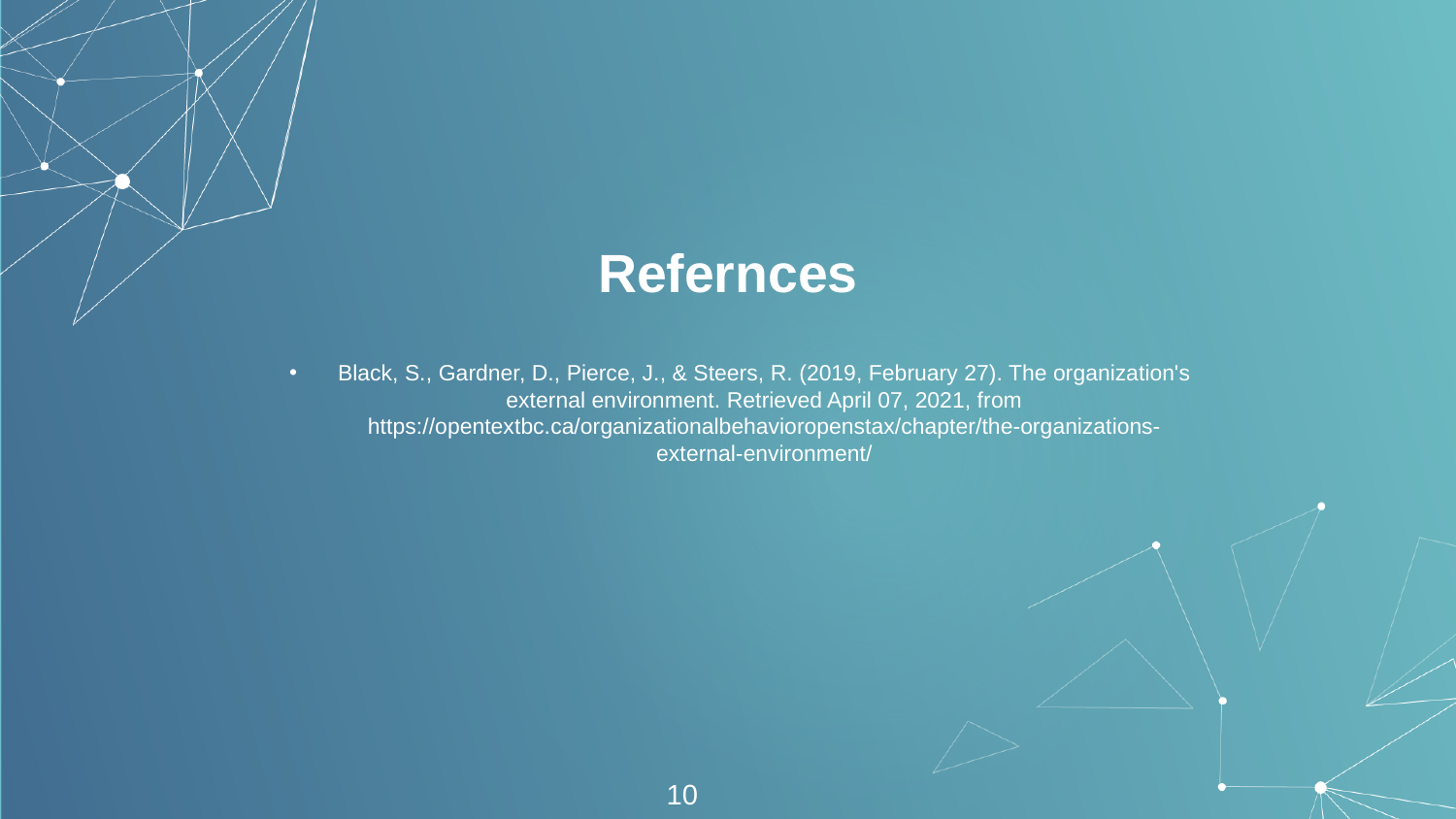

# Refernces
Black, S., Gardner, D., Pierce, J., & Steers, R. (2019, February 27). The organization's external environment. Retrieved April 07, 2021, from https://opentextbc.ca/organizationalbehavioropenstax/chapter/the-organizations-external-environment/

10